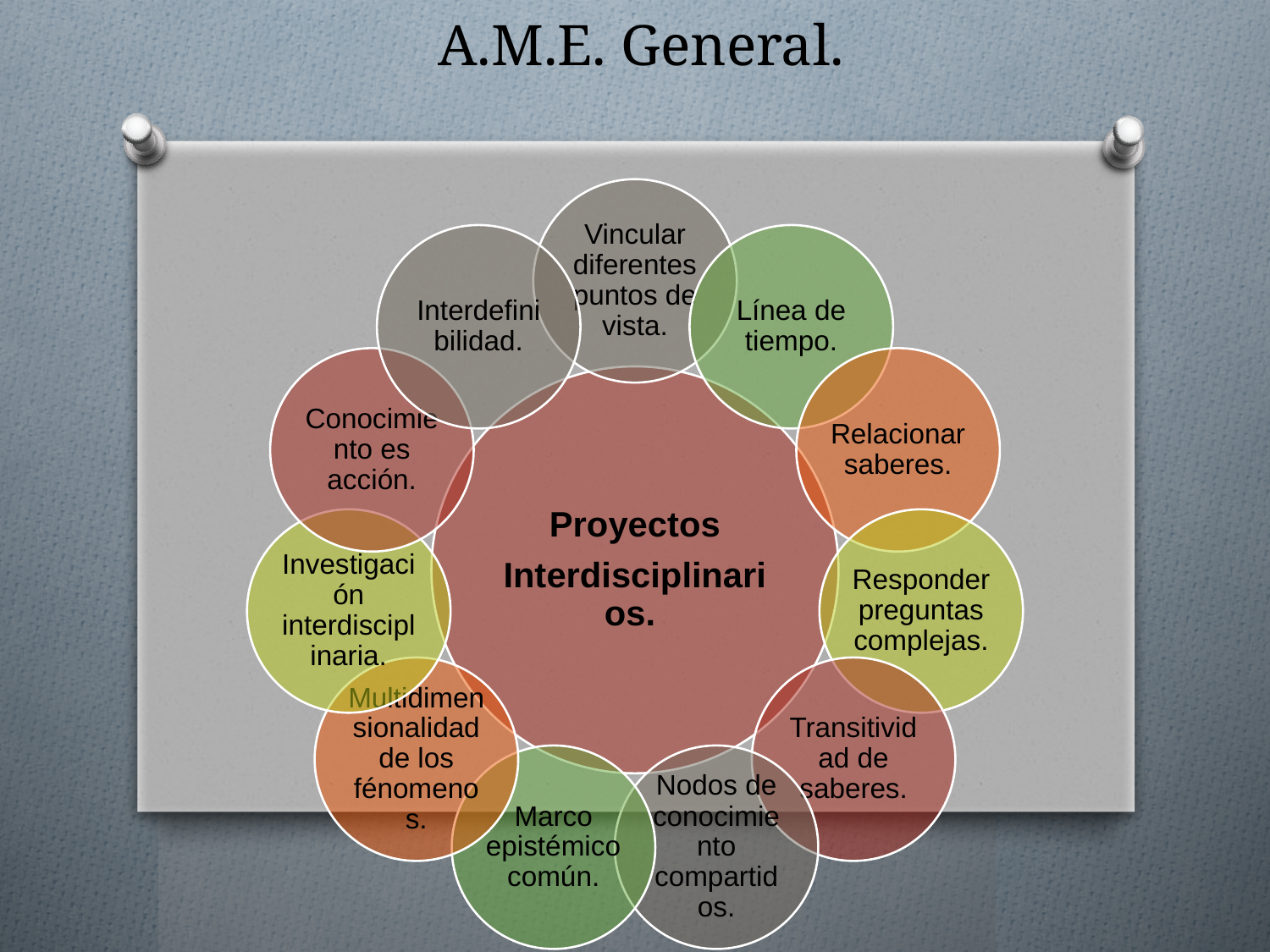

A.M.E. General.
Proyectos
Interdisciplinarios.
Vincular diferentes puntos de vista.
Línea de tiempo.
Relacionar saberes.
Responder preguntas complejas.
Transitividad de saberes.
Nodos de conocimiento compartidos.
Marco epistémico común.
Multidimensionalidad de los fénomenos.
Investigación interdisciplinaria.
Conocimiento es acción.
Interdefinibilidad.